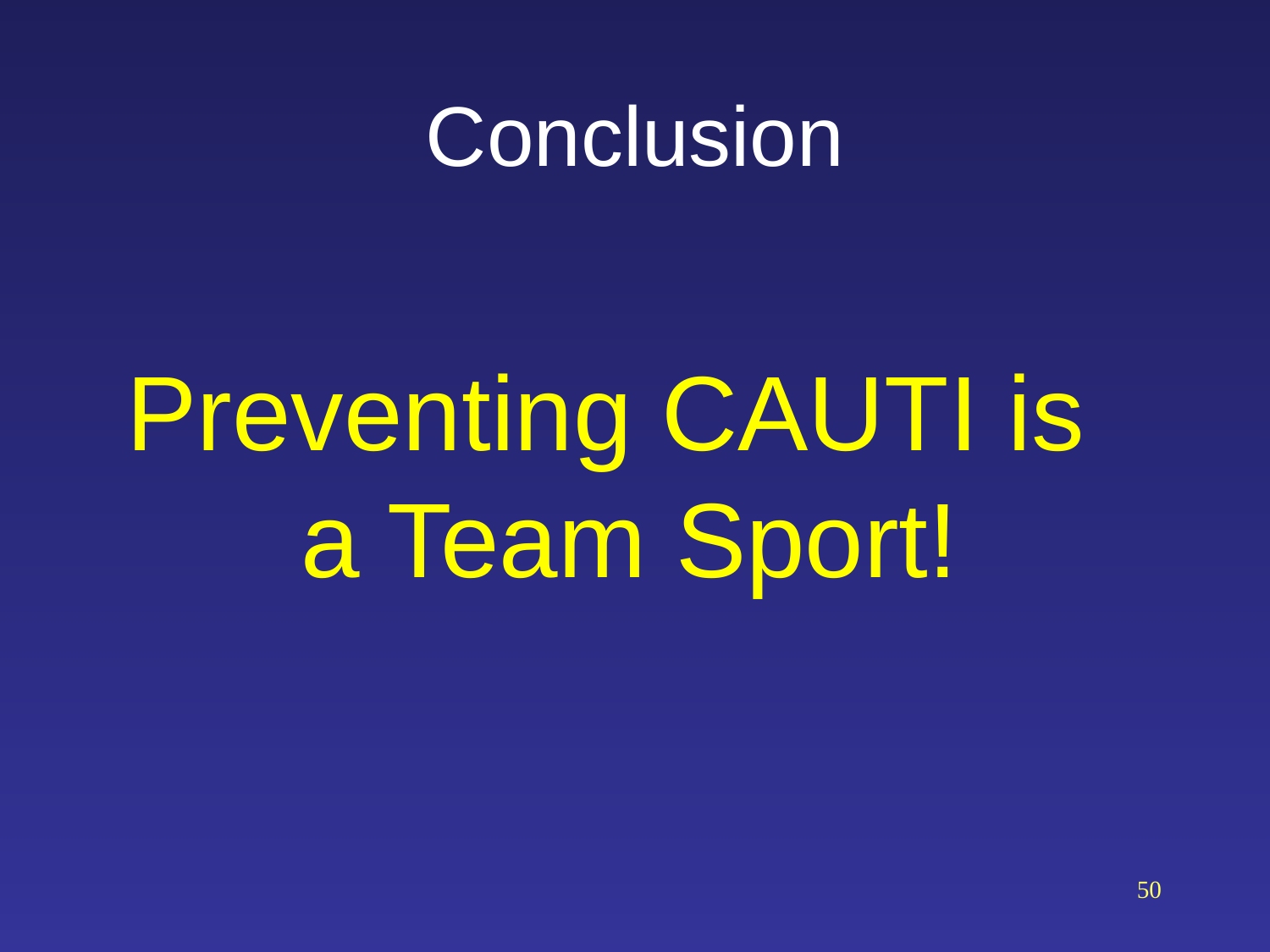

# Conclusion
Preventing CAUTI is a Team Sport!
50